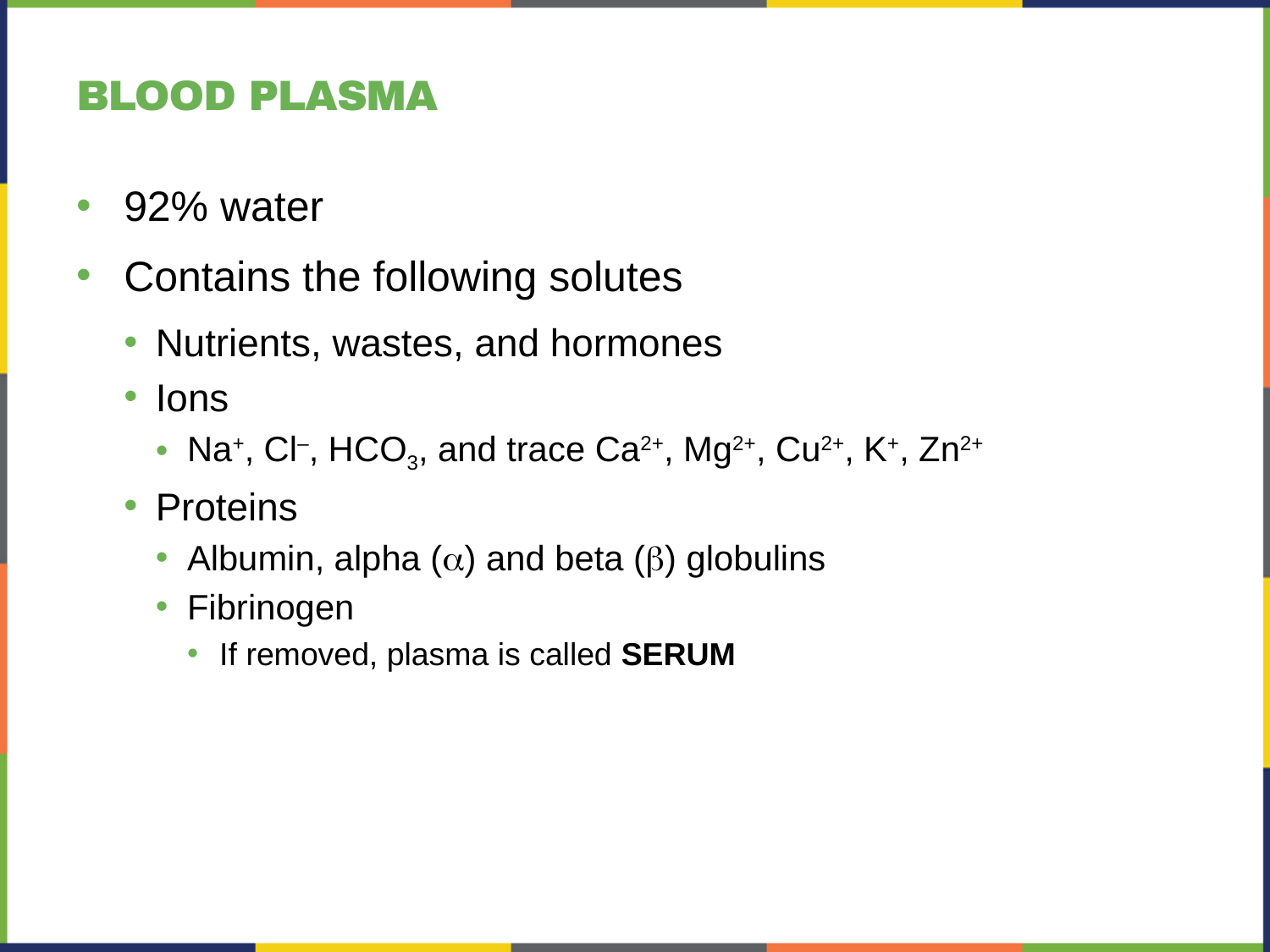

# Blood plasma
92% water
Contains the following solutes
Nutrients, wastes, and hormones
Ions
Na+, Cl–, HCO3, and trace Ca2+, Mg2+, Cu2+, K+, Zn2+
Proteins
Albumin, alpha (α) and beta (β) globulins
Fibrinogen
If removed, plasma is called SERUM